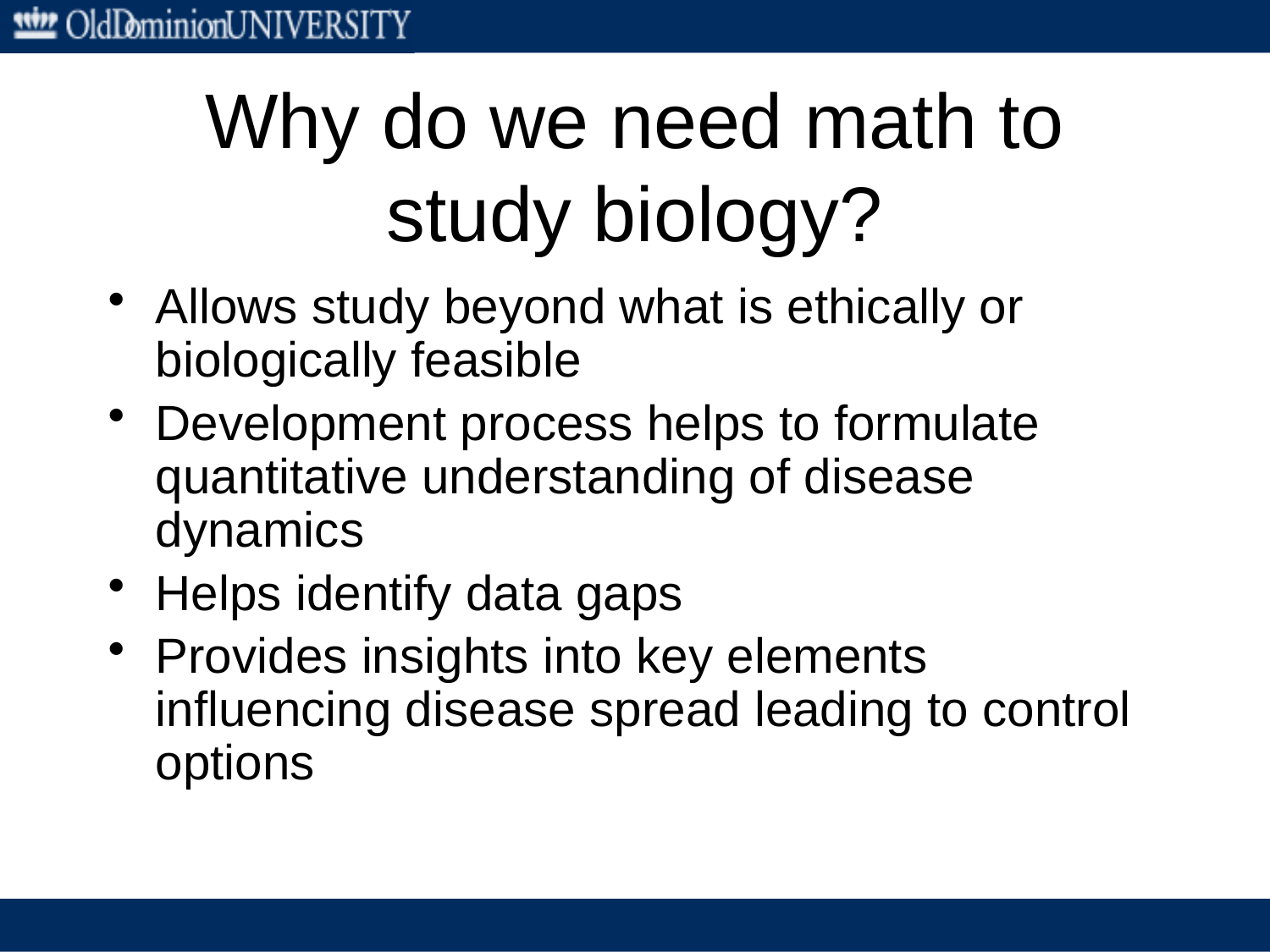

# Why do we need math to study biology?
Allows study beyond what is ethically or biologically feasible
Development process helps to formulate quantitative understanding of disease dynamics
Helps identify data gaps
Provides insights into key elements influencing disease spread leading to control options